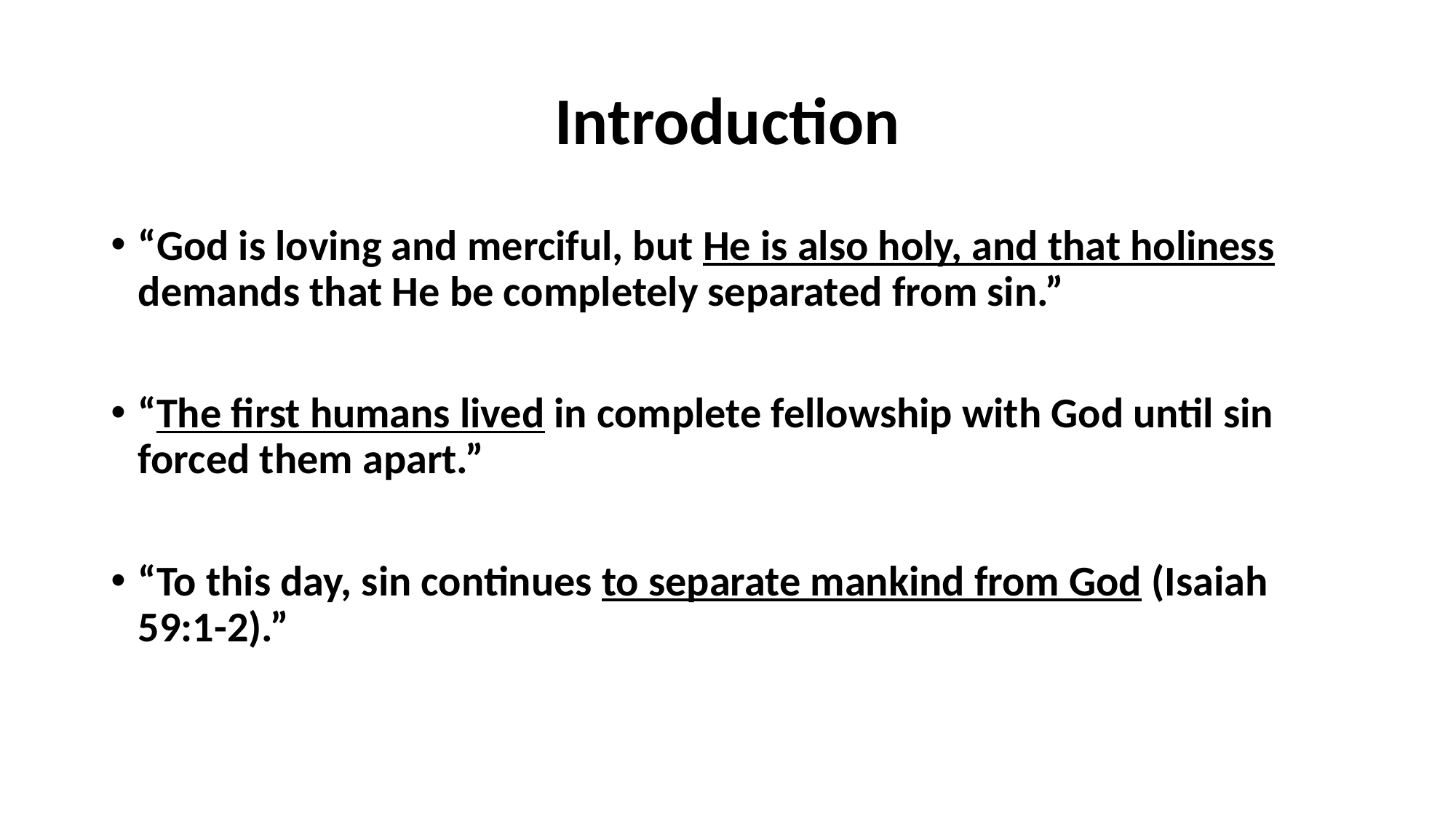

# Introduction
“God is loving and merciful, but He is also holy, and that holiness demands that He be completely separated from sin.”

“The first humans lived in complete fellowship with God until sin forced them apart.”

“To this day, sin continues to separate mankind from God (Isaiah 59:1-2).”